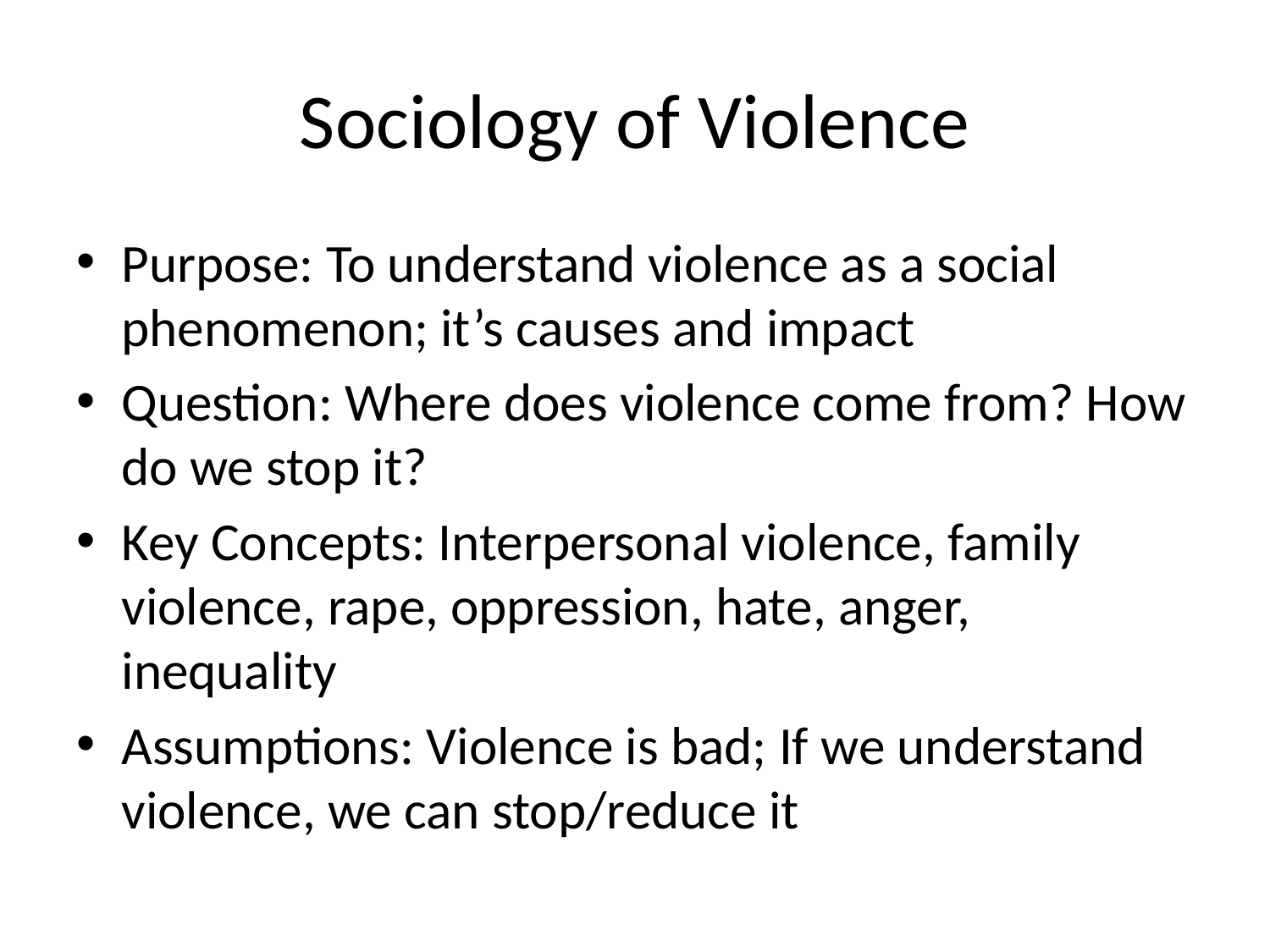

# Sociology of Violence
Purpose: To understand violence as a social phenomenon; it’s causes and impact
Question: Where does violence come from? How do we stop it?
Key Concepts: Interpersonal violence, family violence, rape, oppression, hate, anger, inequality
Assumptions: Violence is bad; If we understand violence, we can stop/reduce it